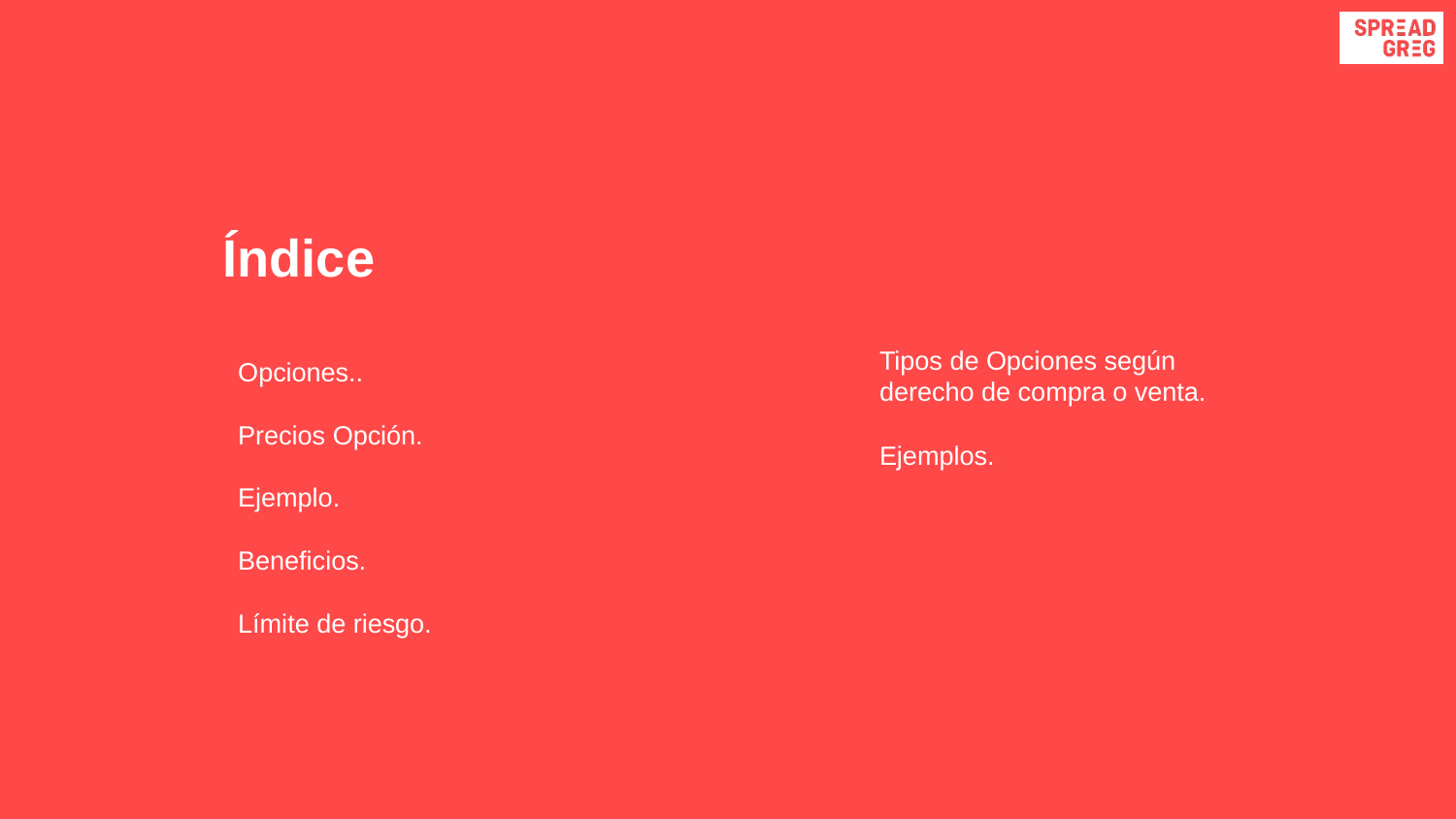

Índice
Tipos de Opciones según derecho de compra o venta.
Ejemplos.

Opciones..

Precios Opción.

Ejemplo.

Beneficios.

Límite de riesgo.